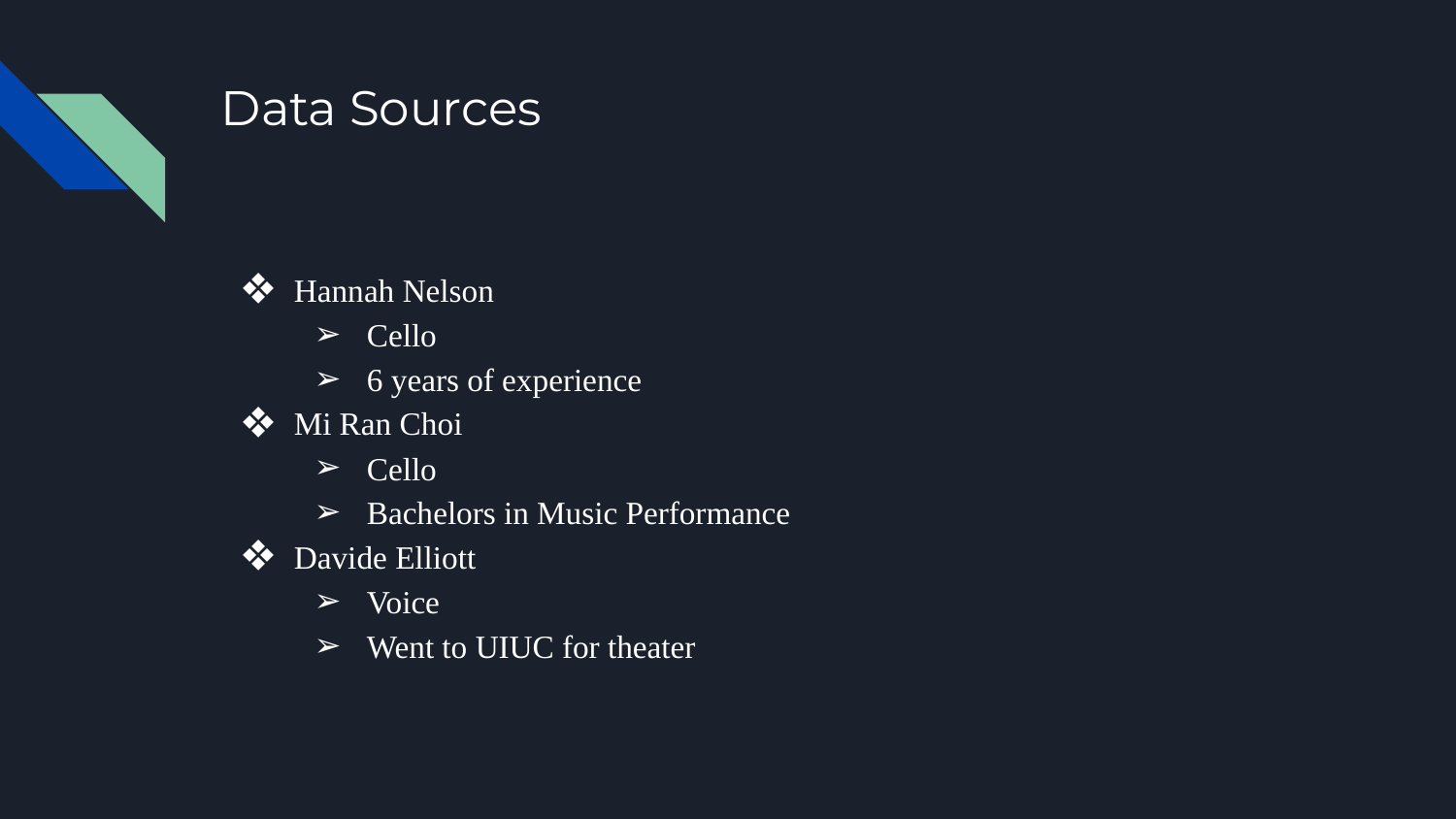

# Data Sources
Hannah Nelson
Cello
6 years of experience
Mi Ran Choi
Cello
Bachelors in Music Performance
Davide Elliott
Voice
Went to UIUC for theater